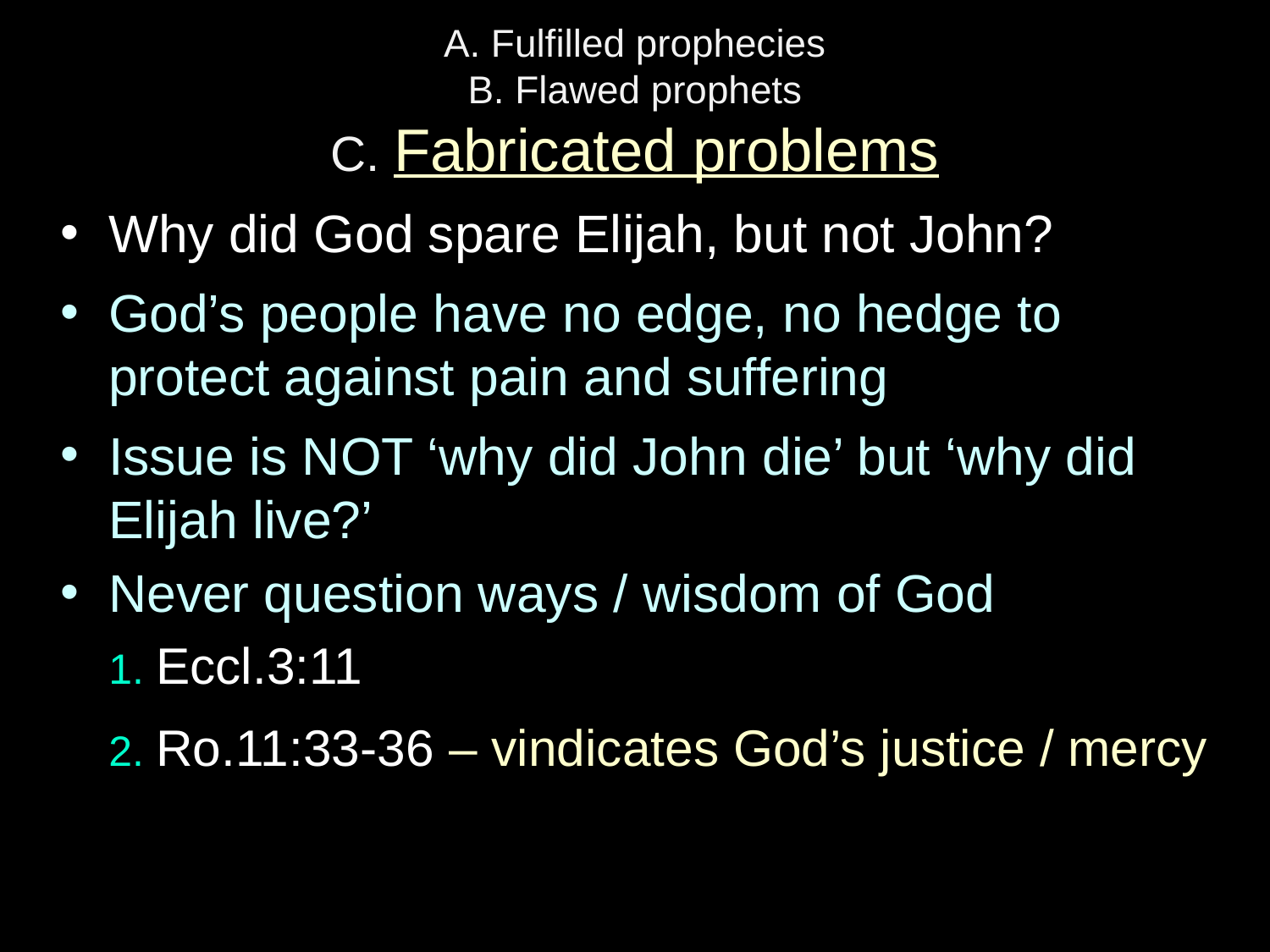

# A. Fulfilled prophecies B. Flawed prophets C. Fabricated problems

Why did God spare Elijah, but not John?
God’s people have no edge, no hedge to protect against pain and suffering
Issue is NOT ‘why did John die’ but ‘why did Elijah live?’
Never question ways / wisdom of God
1. Eccl.3:11
2. Ro.11:33-36 – vindicates God’s justice / mercy